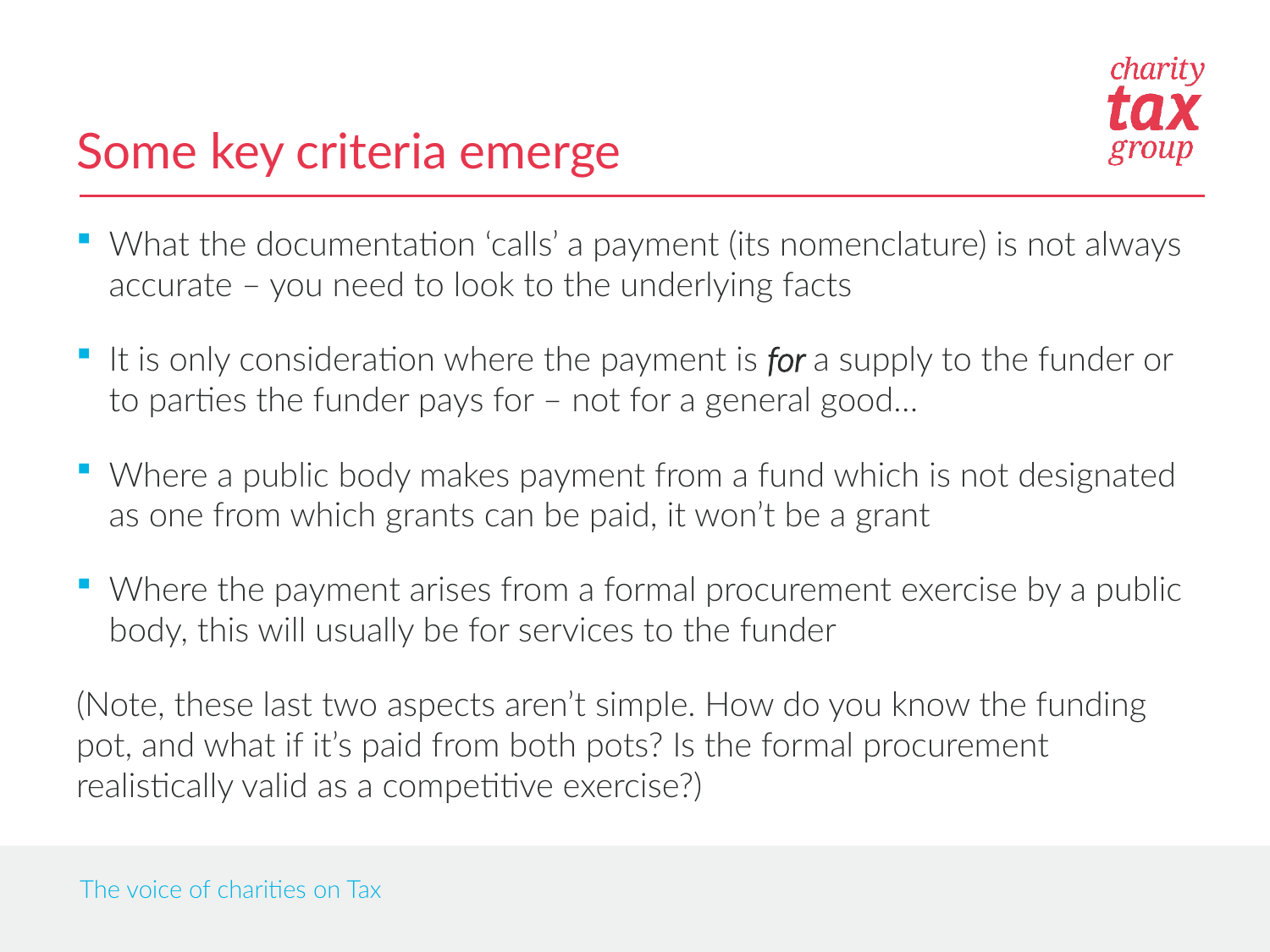

# Some key criteria emerge
What the documentation ‘calls’ a payment (its nomenclature) is not always accurate – you need to look to the underlying facts
It is only consideration where the payment is for a supply to the funder or to parties the funder pays for – not for a general good…
Where a public body makes payment from a fund which is not designated as one from which grants can be paid, it won’t be a grant
Where the payment arises from a formal procurement exercise by a public body, this will usually be for services to the funder
(Note, these last two aspects aren’t simple. How do you know the funding pot, and what if it’s paid from both pots? Is the formal procurement realistically valid as a competitive exercise?)
The voice of charities on Tax